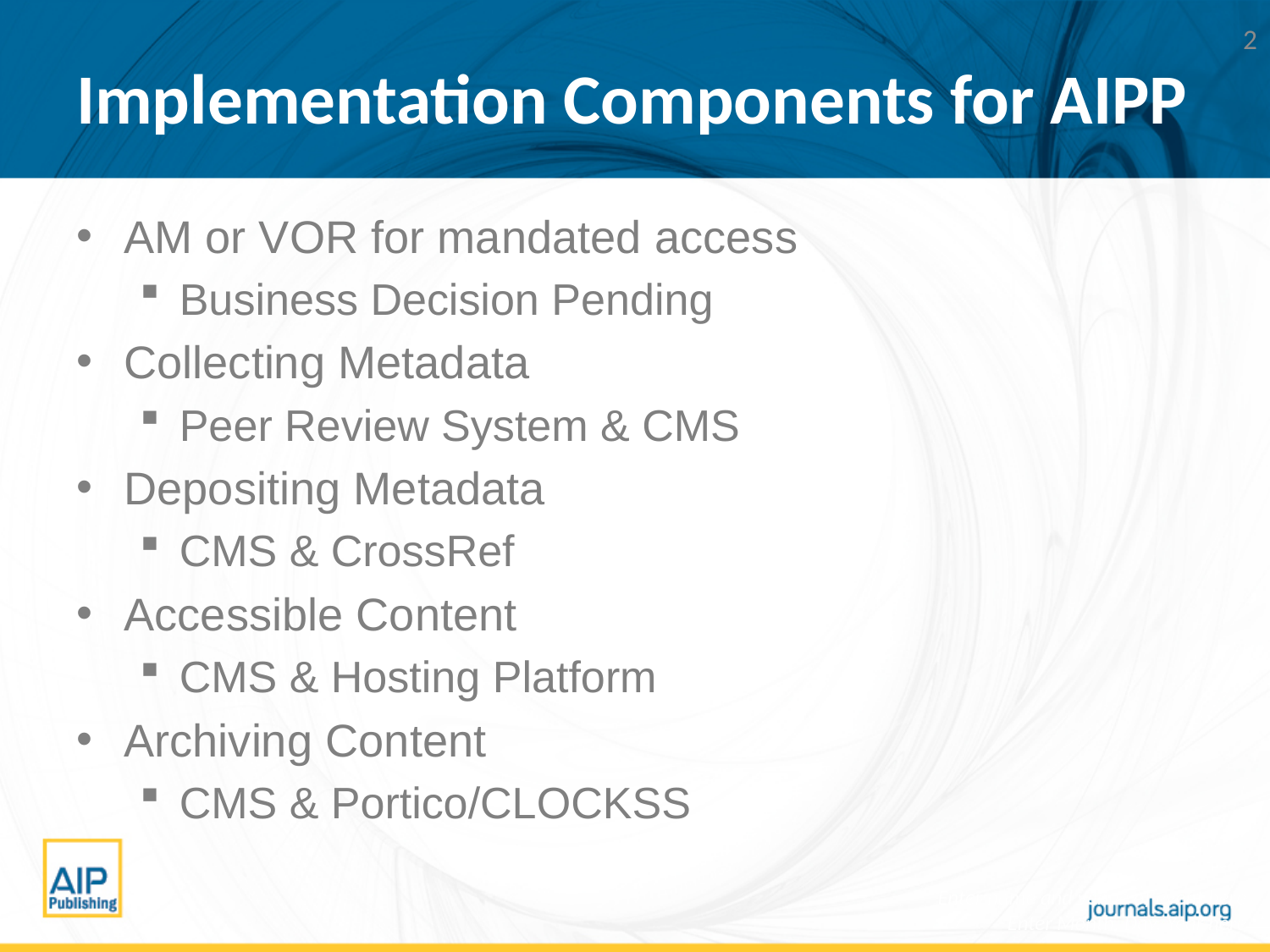

2
# Implementation Components for AIPP
AM or VOR for mandated access
Business Decision Pending
Collecting Metadata
Peer Review System & CMS
Depositing Metadata
CMS & CrossRef
Accessible Content
CMS & Hosting Platform
Archiving Content
CMS & Portico/CLOCKSS